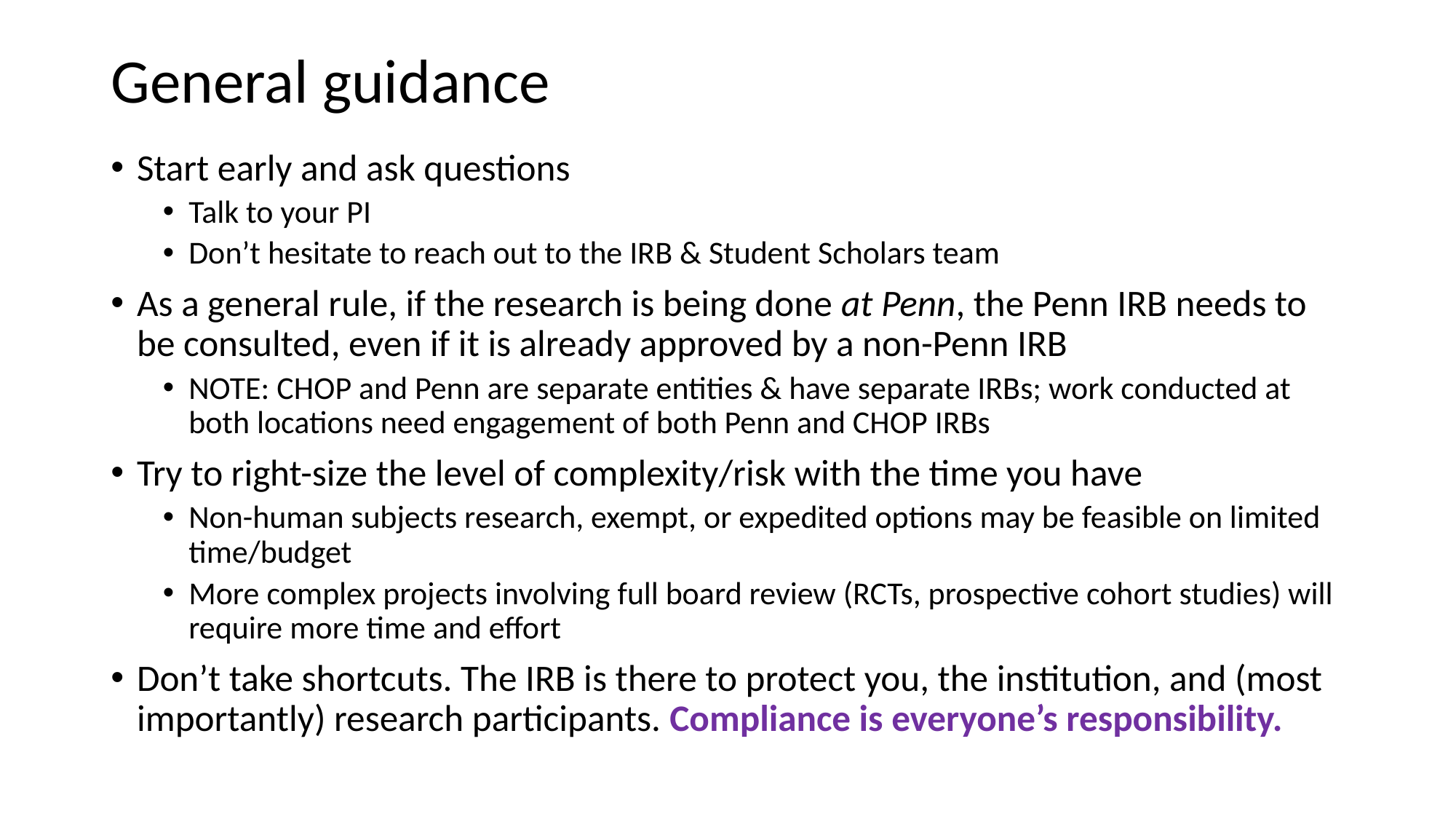

# General guidance
Start early and ask questions
Talk to your PI
Don’t hesitate to reach out to the IRB & Student Scholars team
As a general rule, if the research is being done at Penn, the Penn IRB needs to be consulted, even if it is already approved by a non-Penn IRB
NOTE: CHOP and Penn are separate entities & have separate IRBs; work conducted at both locations need engagement of both Penn and CHOP IRBs
Try to right-size the level of complexity/risk with the time you have
Non-human subjects research, exempt, or expedited options may be feasible on limited time/budget
More complex projects involving full board review (RCTs, prospective cohort studies) will require more time and effort
Don’t take shortcuts. The IRB is there to protect you, the institution, and (most importantly) research participants. Compliance is everyone’s responsibility.